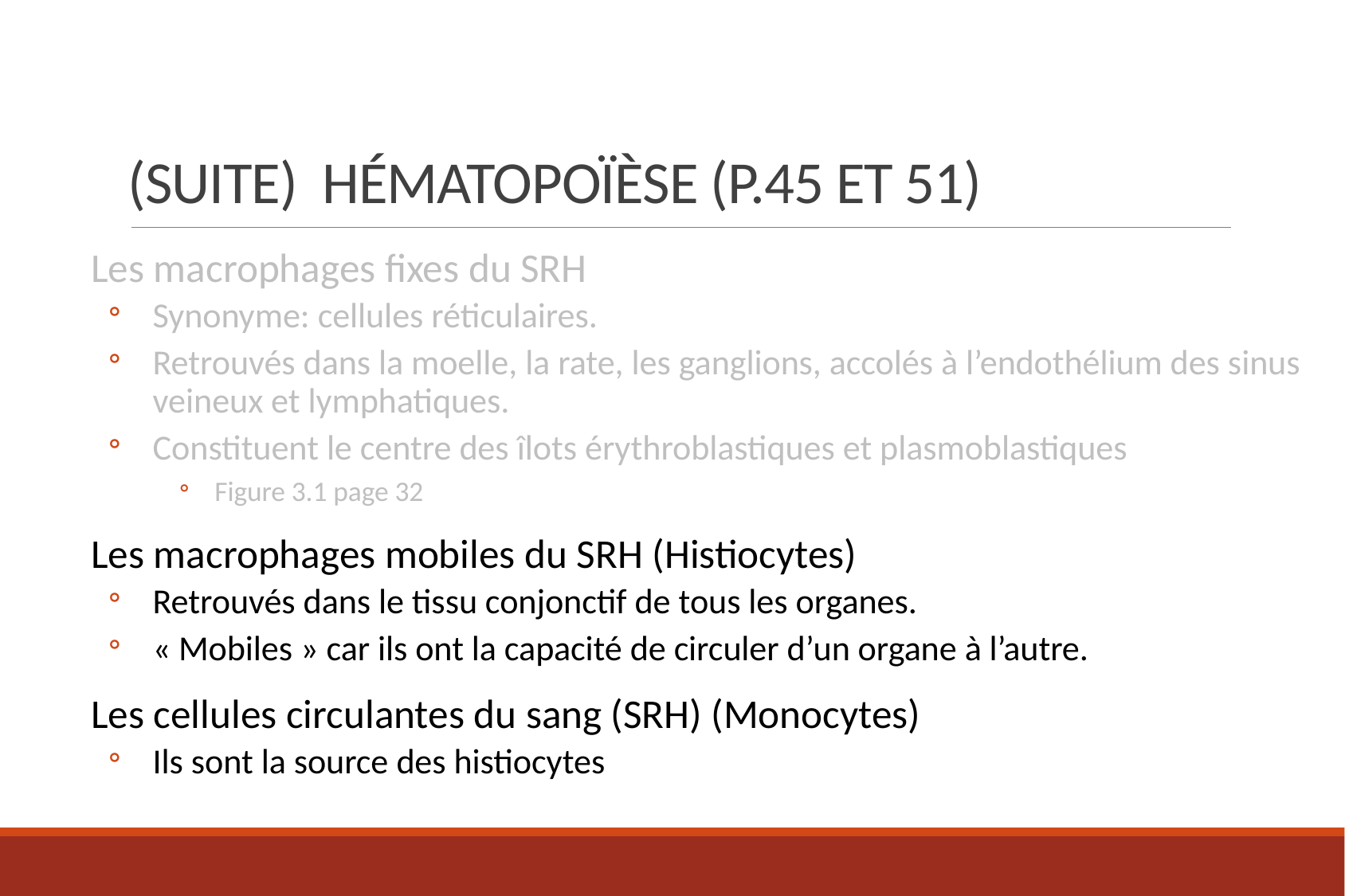

(SUITE)  Hématopoïèse (p.45 et 51)
Les macrophages fixes du SRH
Synonyme: cellules réticulaires.
Retrouvés dans la moelle, la rate, les ganglions, accolés à l’endothélium des sinus veineux et lymphatiques.
Constituent le centre des îlots érythroblastiques et plasmoblastiques
Figure 3.1 page 32
Les macrophages mobiles du SRH (Histiocytes)
Retrouvés dans le tissu conjonctif de tous les organes.
« Mobiles » car ils ont la capacité de circuler d’un organe à l’autre.
Les cellules circulantes du sang (SRH) (Monocytes)
Ils sont la source des histiocytes